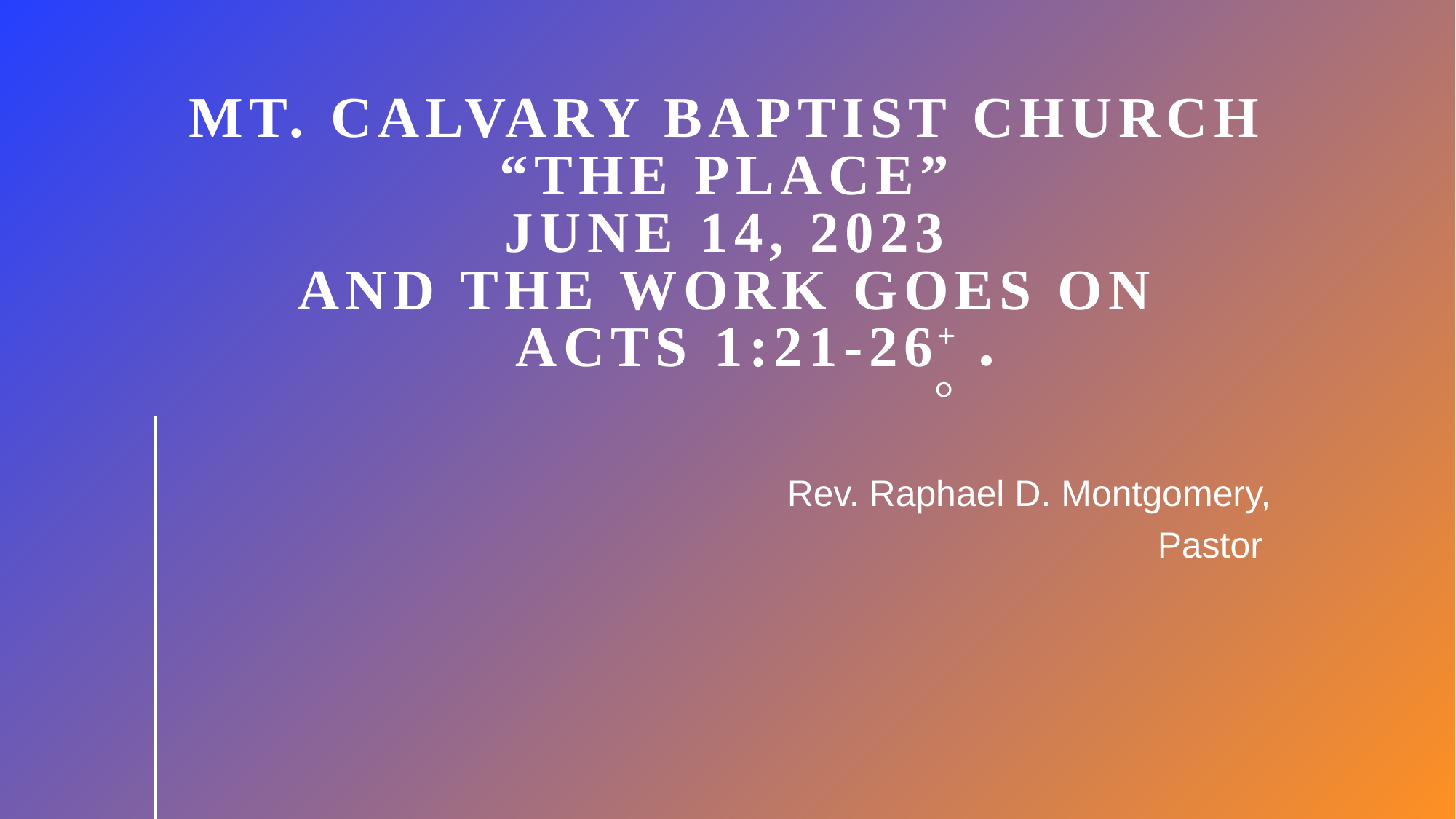

# Mt. Calvary Baptist Church “The Place” June 14, 2023 And the work goes on Acts 1:21-26
Rev. Raphael D. Montgomery,
Pastor